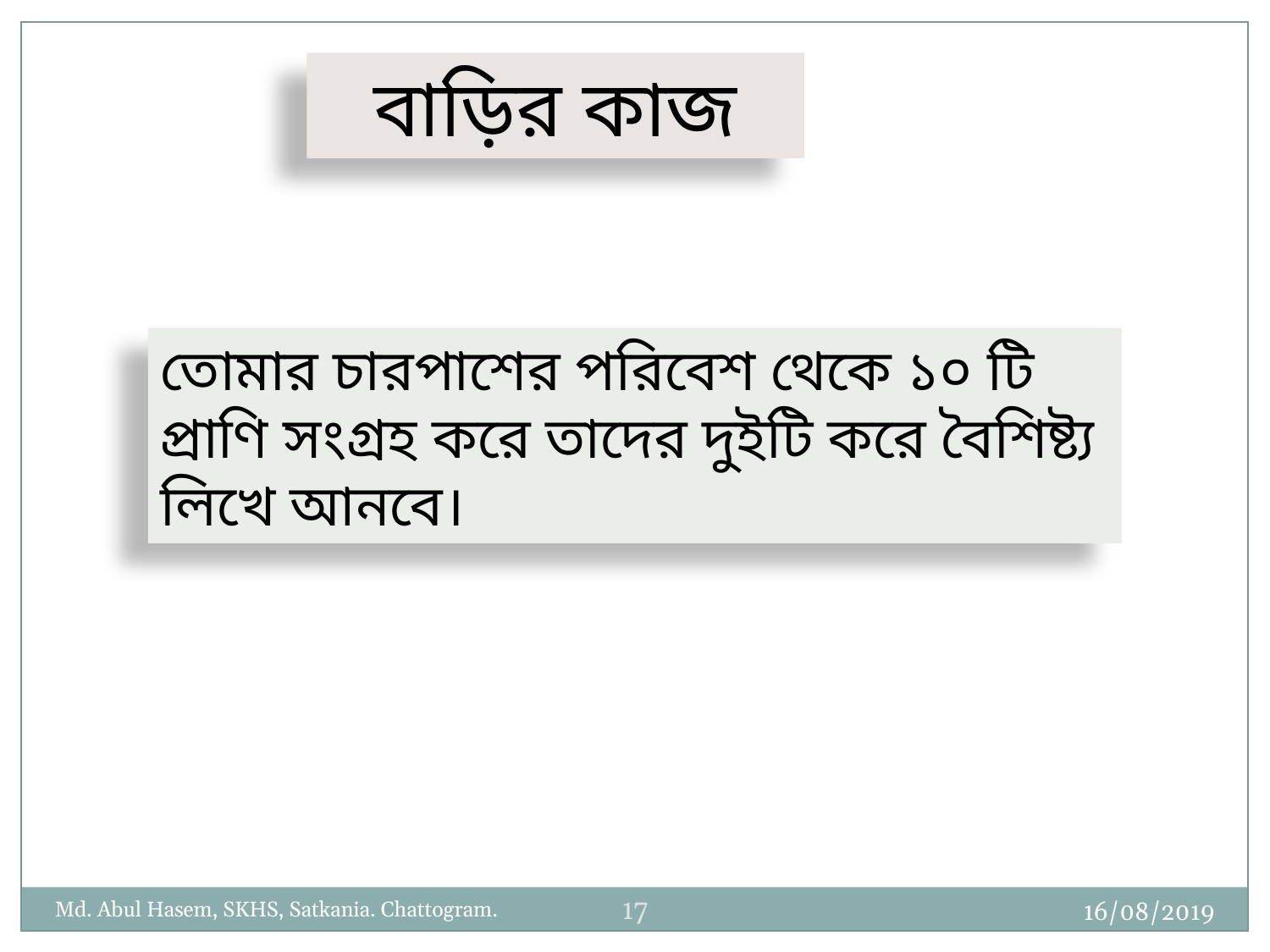

বাড়ির কাজ
তোমার চারপাশের পরিবেশ থেকে ১০ টি  প্রাণি সংগ্রহ করে তাদের দুইটি করে বৈশিষ্ট্য লিখে আনবে।
17
16/08/2019
Md. Abul Hasem, SKHS, Satkania. Chattogram.